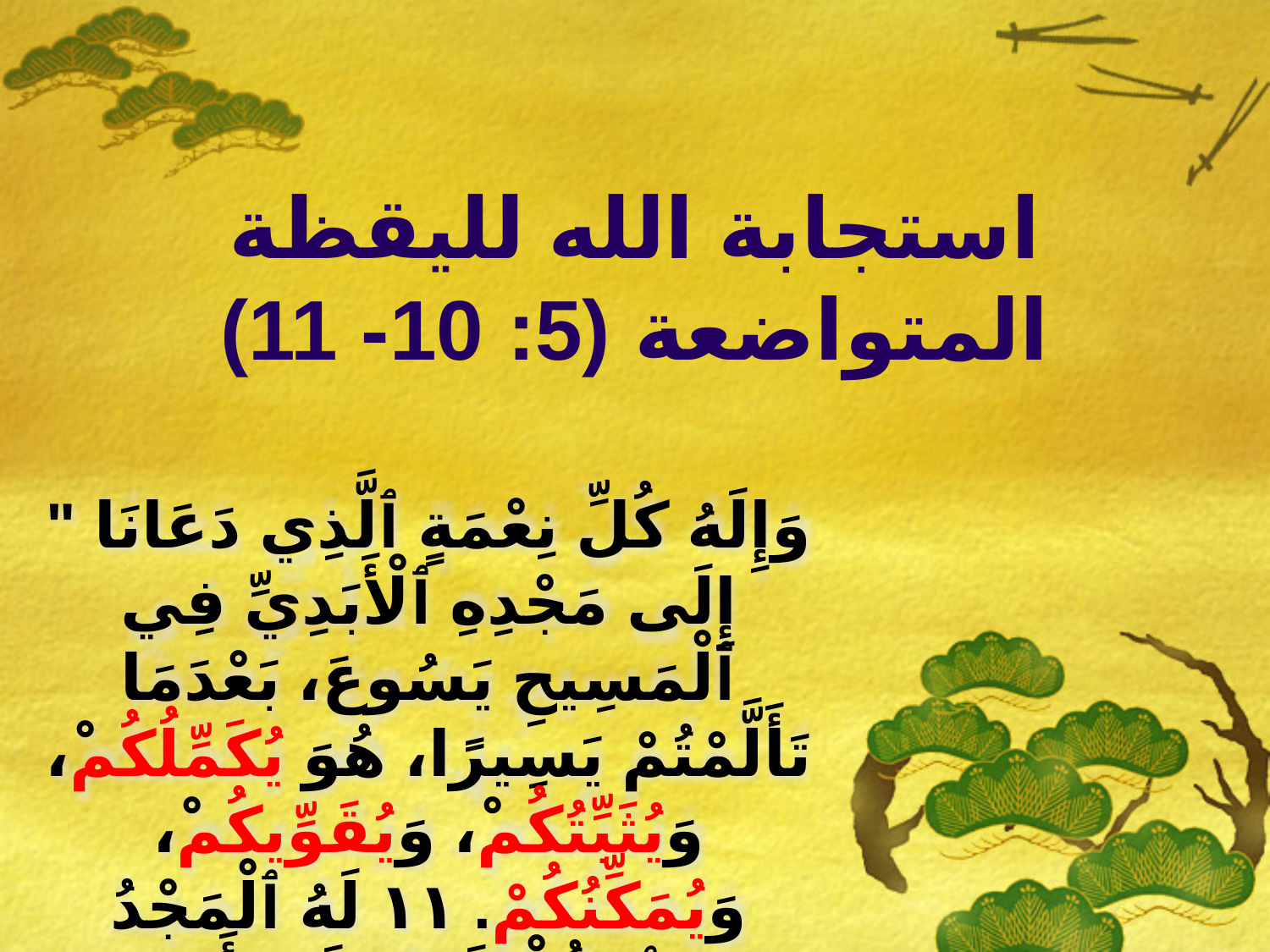

# استجابة الله لليقظة المتواضعة (5: 10- 11)

" وَإِلَهُ كُلِّ نِعْمَةٍ ٱلَّذِي دَعَانَا إِلَى مَجْدِهِ ٱلْأَبَدِيِّ فِي ٱلْمَسِيحِ يَسُوعَ، بَعْدَمَا تَأَلَّمْتُمْ يَسِيرًا، هُوَ يُكَمِّلُكُمْ، وَيُثَبِّتُكُمْ، وَيُقَوِّيكُمْ، وَيُمَكِّنُكُمْ. ١١ لَهُ ٱلْمَجْدُ وَٱلسُّلْطَانُ إِلَى أَبَدِ ٱلْآبِدِينَ. آمِينَ."